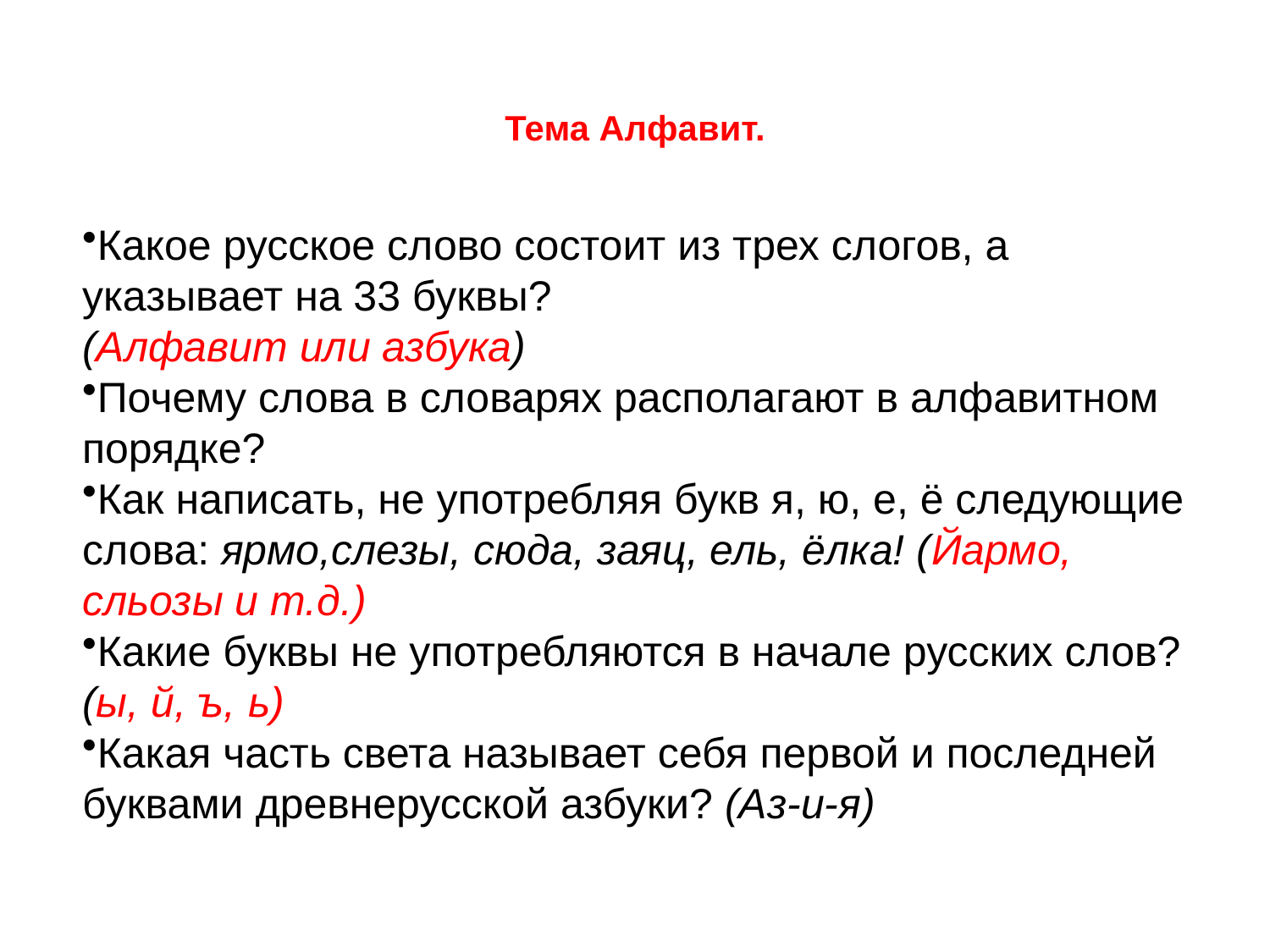

Тема Алфавит.
Какое русское слово состоит из трех слогов, а указывает на 33 буквы?
(Алфавит или азбука)
Почему слова в словарях располагают в алфавитном порядке?
Как написать, не употребляя букв я, ю, е, ё следующие слова: ярмо,слезы, сюда, заяц, ель, ёлка! (Йармо, сльозы и т.д.)
Какие буквы не употребляются в начале русских слов? (ы, й, ъ, ь)
Какая часть света называет себя первой и последней буквами древнерусской азбуки? (Аз-и-я)